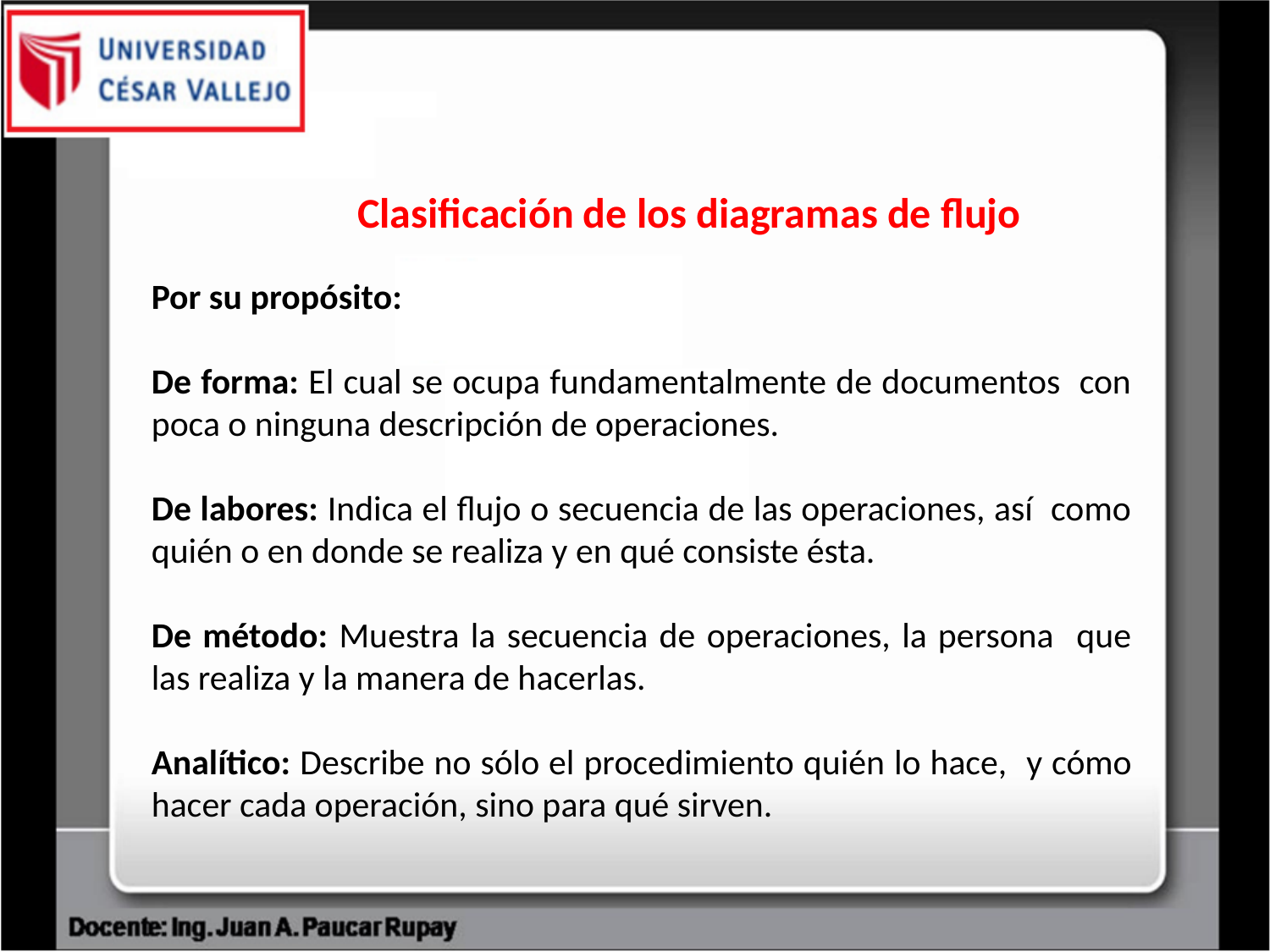

Clasificación de los diagramas de flujo
Por su propósito:

De forma: El cual se ocupa fundamentalmente de documentos  con poca o ninguna descripción de operaciones.

De labores: Indica el flujo o secuencia de las operaciones, así  como quién o en donde se realiza y en qué consiste ésta.

De método: Muestra la secuencia de operaciones, la persona  que las realiza y la manera de hacerlas.

Analítico: Describe no sólo el procedimiento quién lo hace,  y cómo hacer cada operación, sino para qué sirven.